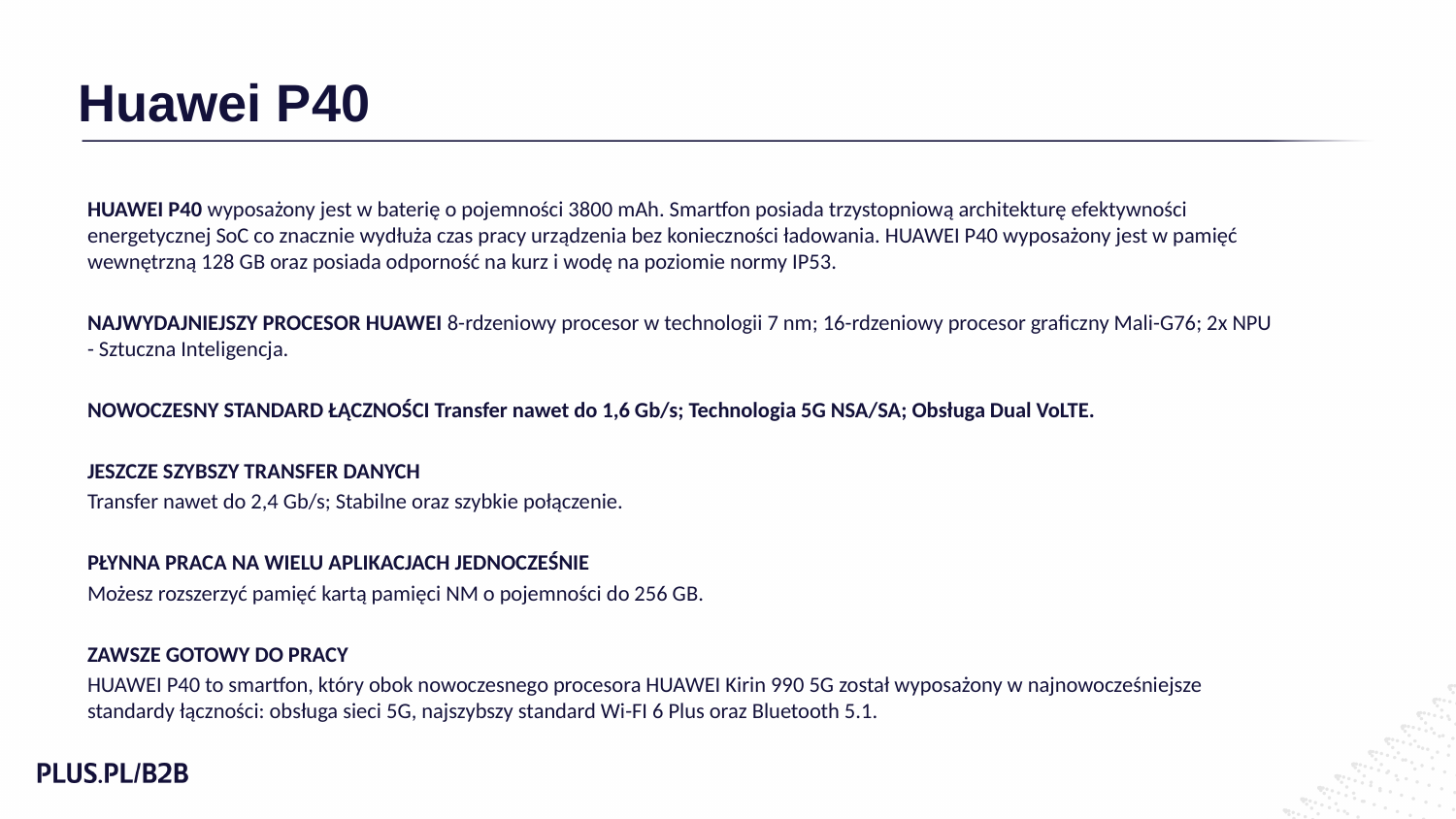

# Huawei P40

HUAWEI P40 wyposażony jest w baterię o pojemności 3800 mAh. Smartfon posiada trzystopniową architekturę efektywności energetycznej SoC co znacznie wydłuża czas pracy urządzenia bez konieczności ładowania. HUAWEI P40 wyposażony jest w pamięć wewnętrzną 128 GB oraz posiada odporność na kurz i wodę na poziomie normy IP53.

NAJWYDAJNIEJSZY PROCESOR HUAWEI 8-rdzeniowy procesor w technologii 7 nm; 16-rdzeniowy procesor graficzny Mali-G76; 2x NPU - Sztuczna Inteligencja.

NOWOCZESNY STANDARD ŁĄCZNOŚCI Transfer nawet do 1,6 Gb/s; Technologia 5G NSA/SA; Obsługa Dual VoLTE.

JESZCZE SZYBSZY TRANSFER DANYCH
Transfer nawet do 2,4 Gb/s; Stabilne oraz szybkie połączenie.

PŁYNNA PRACA NA WIELU APLIKACJACH JEDNOCZEŚNIE
Możesz rozszerzyć pamięć kartą pamięci NM o pojemności do 256 GB.

ZAWSZE GOTOWY DO PRACY
HUAWEI P40 to smartfon, który obok nowoczesnego procesora HUAWEI Kirin 990 5G został wyposażony w najnowocześniejsze standardy łączności: obsługa sieci 5G, najszybszy standard Wi-FI 6 Plus oraz Bluetooth 5.1.